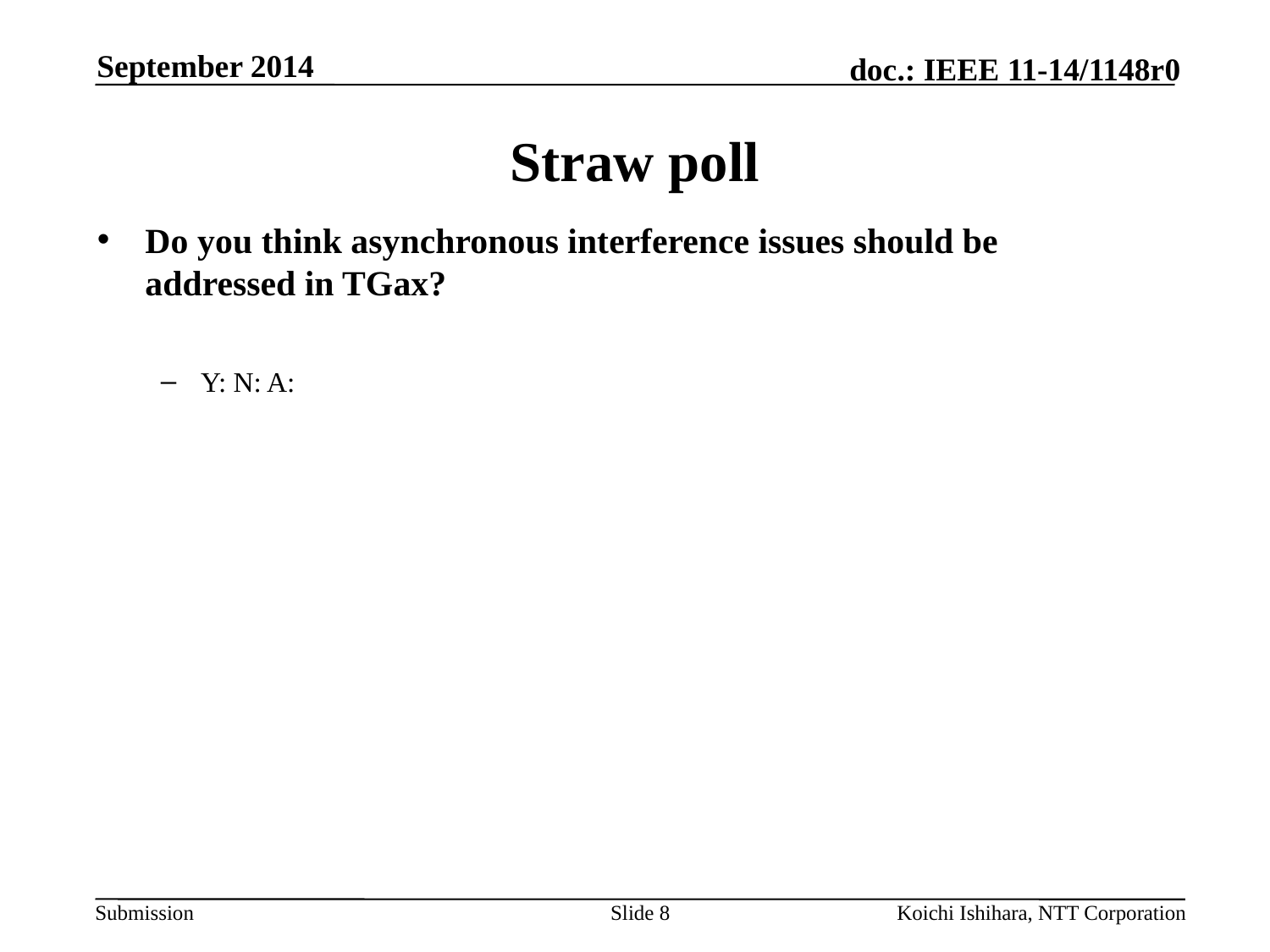

September 2014
# Straw poll
Do you think asynchronous interference issues should be addressed in TGax?

Y: N: A:

Slide 8
Koichi Ishihara, NTT Corporation